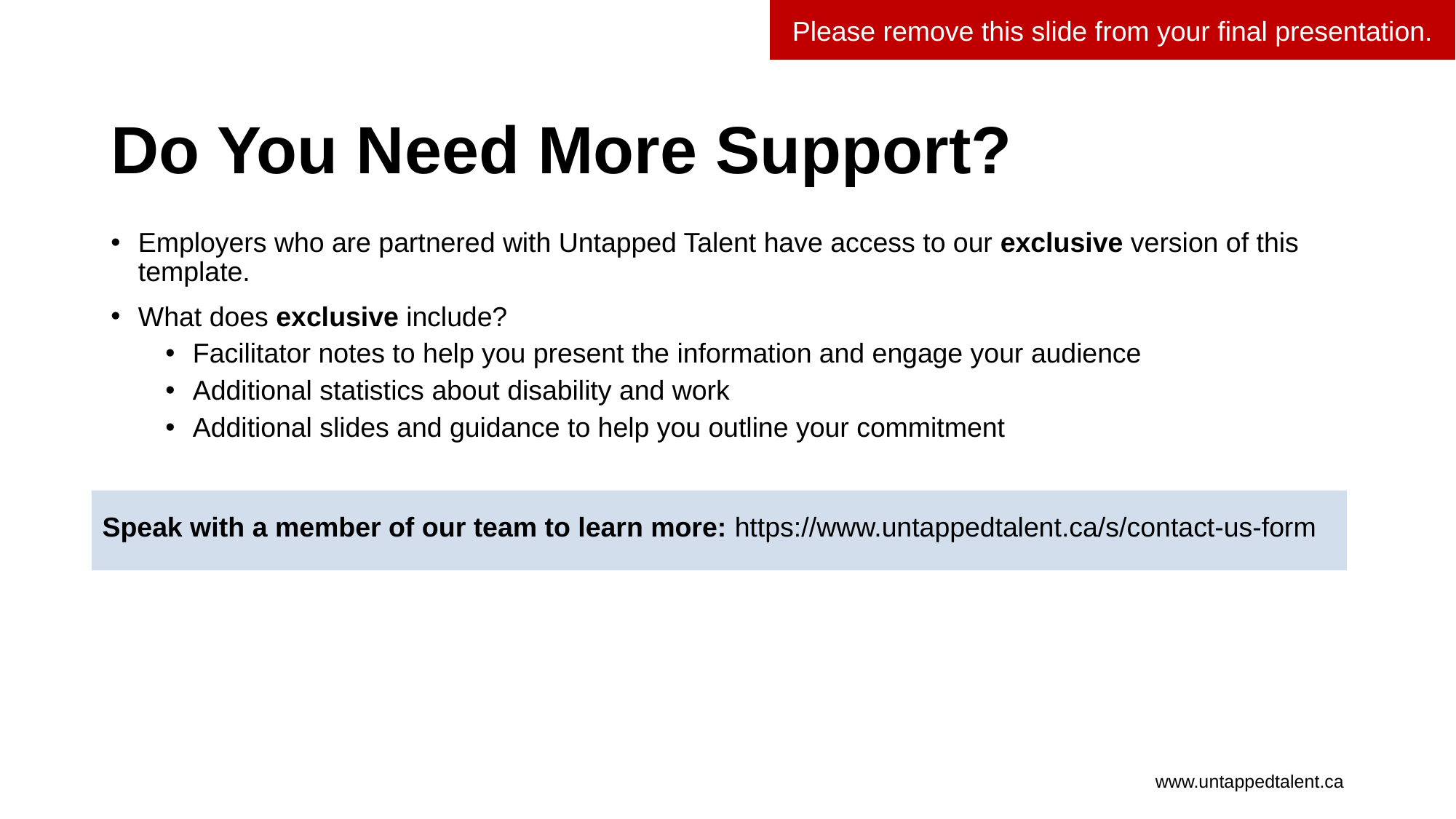

Please remove this slide from your final presentation.
# Do You Need More Support?
Employers who are partnered with Untapped Talent have access to our exclusive version of this template.
What does exclusive include?
Facilitator notes to help you present the information and engage your audience
Additional statistics about disability and work
Additional slides and guidance to help you outline your commitment

Speak with a member of our team to learn more: https://www.untappedtalent.ca/s/contact-us-form